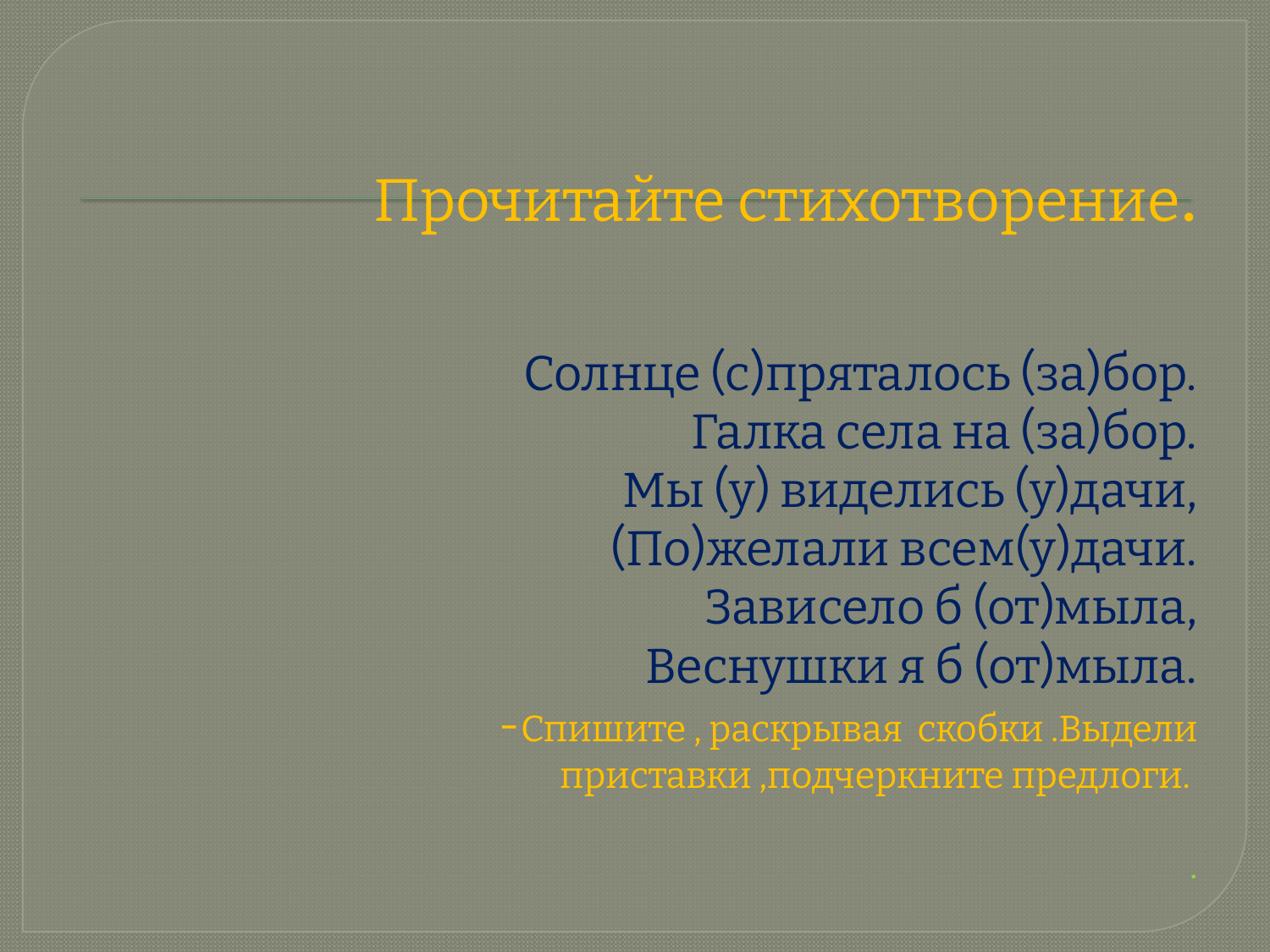

# Прочитайте стихотворение. Солнце (с)пряталось (за)бор. Галка села на (за)бор. Мы (у) виделись (у)дачи, (По)желали всем(у)дачи. Зависело б (от)мыла, Веснушки я б (от)мыла. -Спишите , раскрывая  скобки .Выдели приставки ,подчеркните предлоги. .